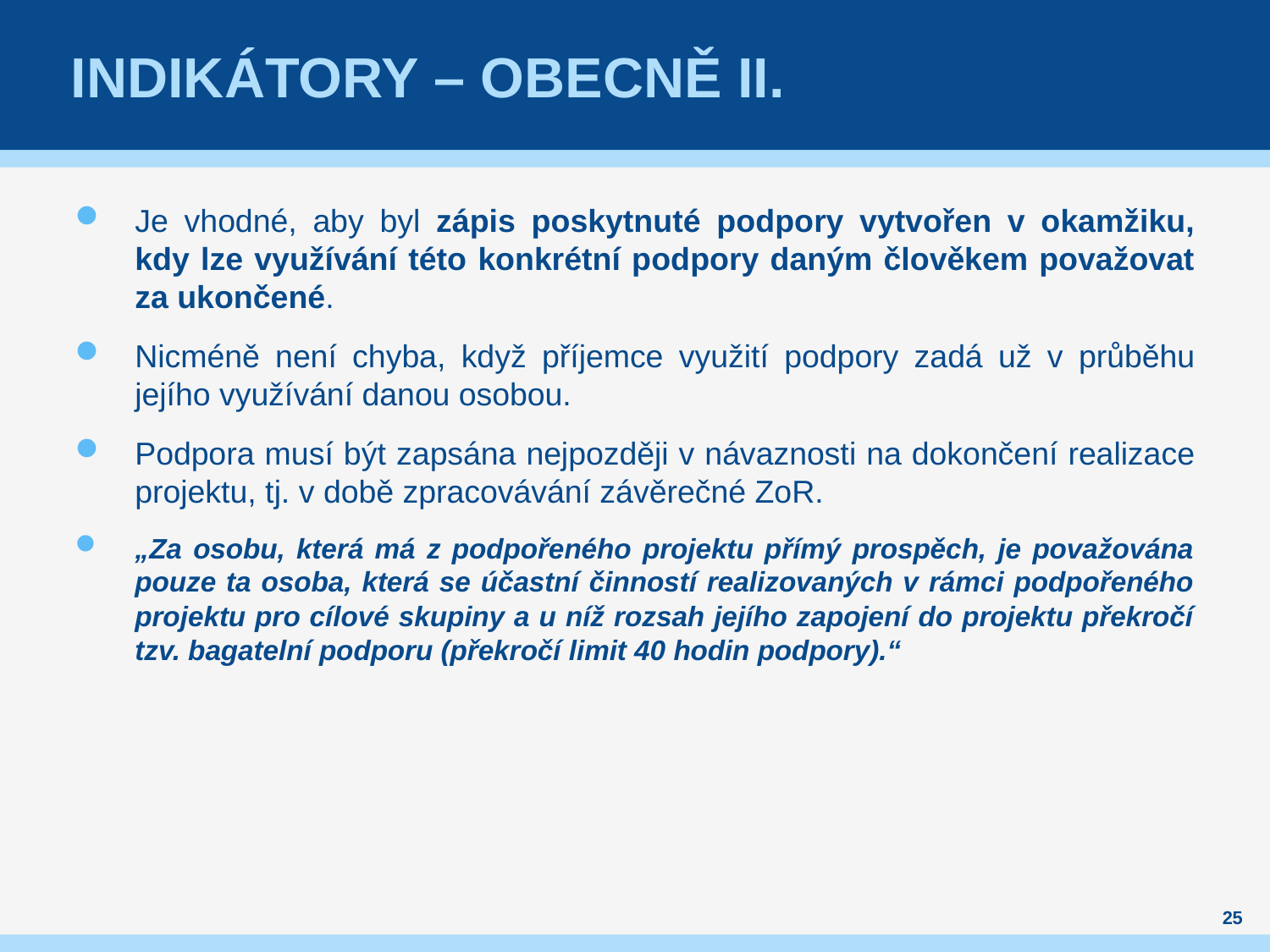

# Indikátory – obecně II.
Je vhodné, aby byl zápis poskytnuté podpory vytvořen v okamžiku, kdy lze využívání této konkrétní podpory daným člověkem považovat za ukončené.
Nicméně není chyba, když příjemce využití podpory zadá už v průběhu jejího využívání danou osobou.
Podpora musí být zapsána nejpozději v návaznosti na dokončení realizace projektu, tj. v době zpracovávání závěrečné ZoR.
„Za osobu, která má z podpořeného projektu přímý prospěch, je považována pouze ta osoba, která se účastní činností realizovaných v rámci podpořeného projektu pro cílové skupiny a u níž rozsah jejího zapojení do projektu překročí tzv. bagatelní podporu (překročí limit 40 hodin podpory).“

25